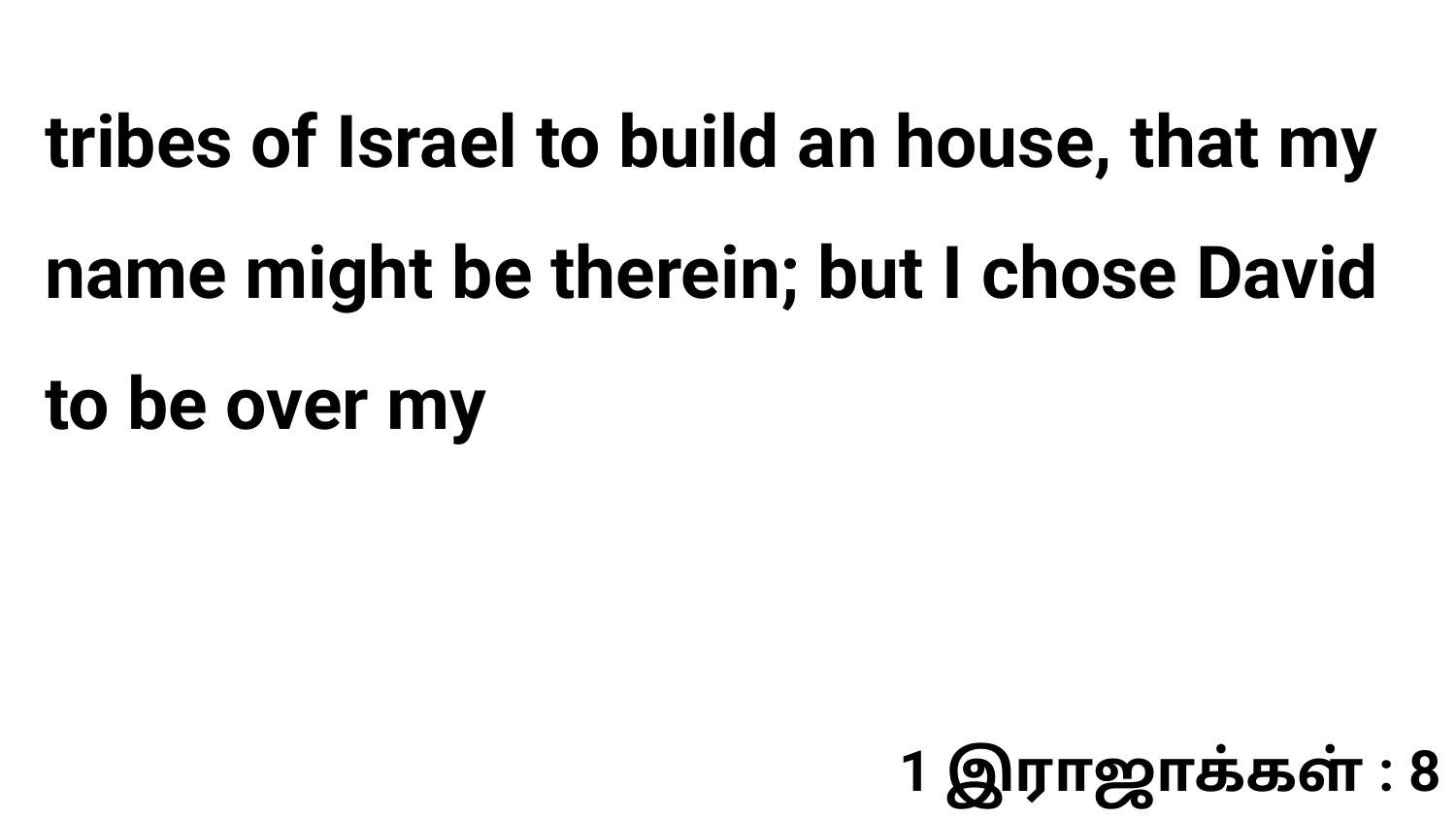

tribes of Israel to build an house, that my name might be therein; but I chose David to be over my
1 இராஜாக்கள் : 8